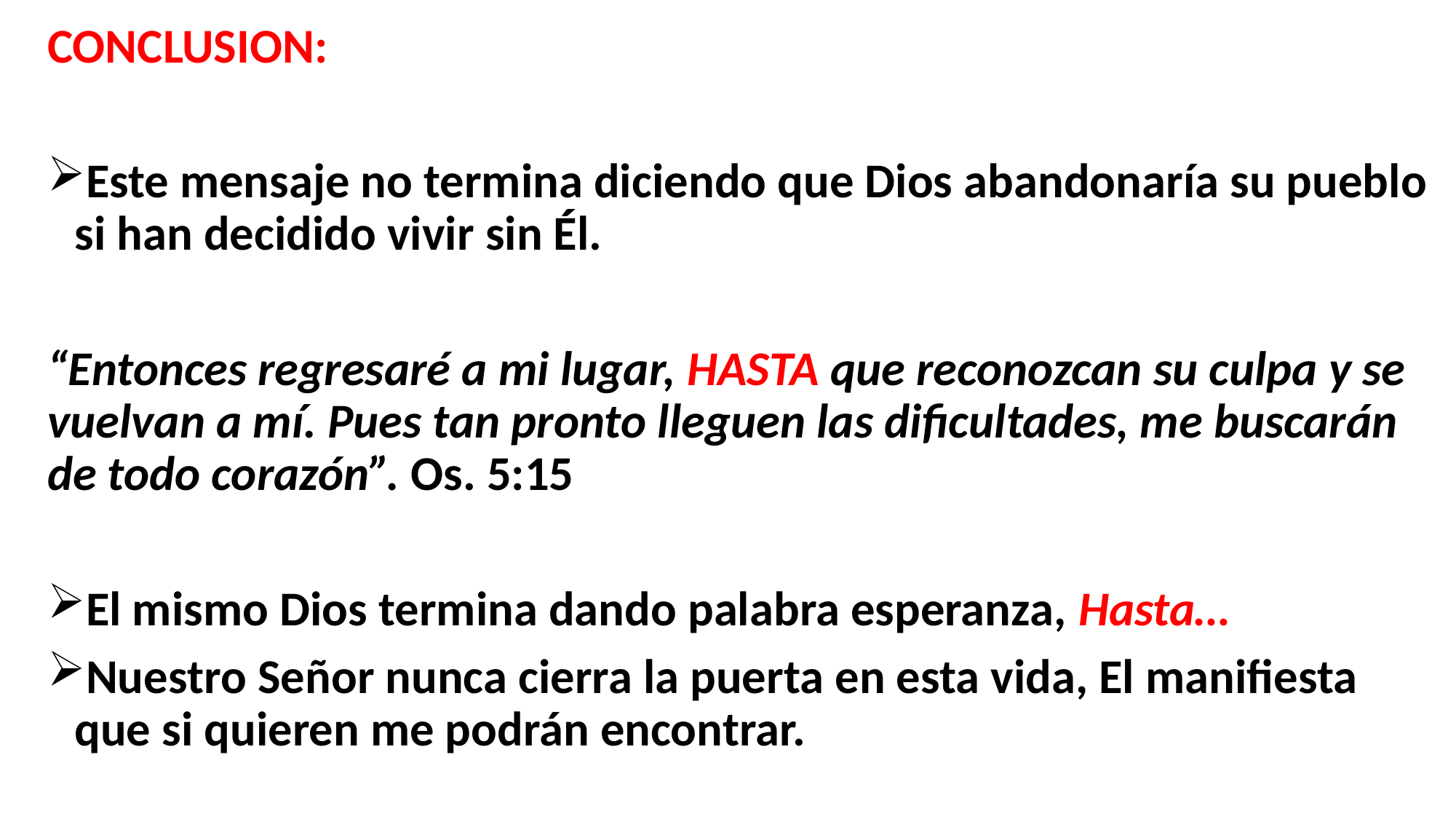

CONCLUSION:

Este mensaje no termina diciendo que Dios abandonaría su pueblo si han decidido vivir sin Él.

“Entonces regresaré a mi lugar, HASTA que reconozcan su culpa y se vuelvan a mí. Pues tan pronto lleguen las dificultades, me buscarán de todo corazón”. Os. 5:15

El mismo Dios termina dando palabra esperanza, Hasta…
Nuestro Señor nunca cierra la puerta en esta vida, El manifiesta que si quieren me podrán encontrar.
#